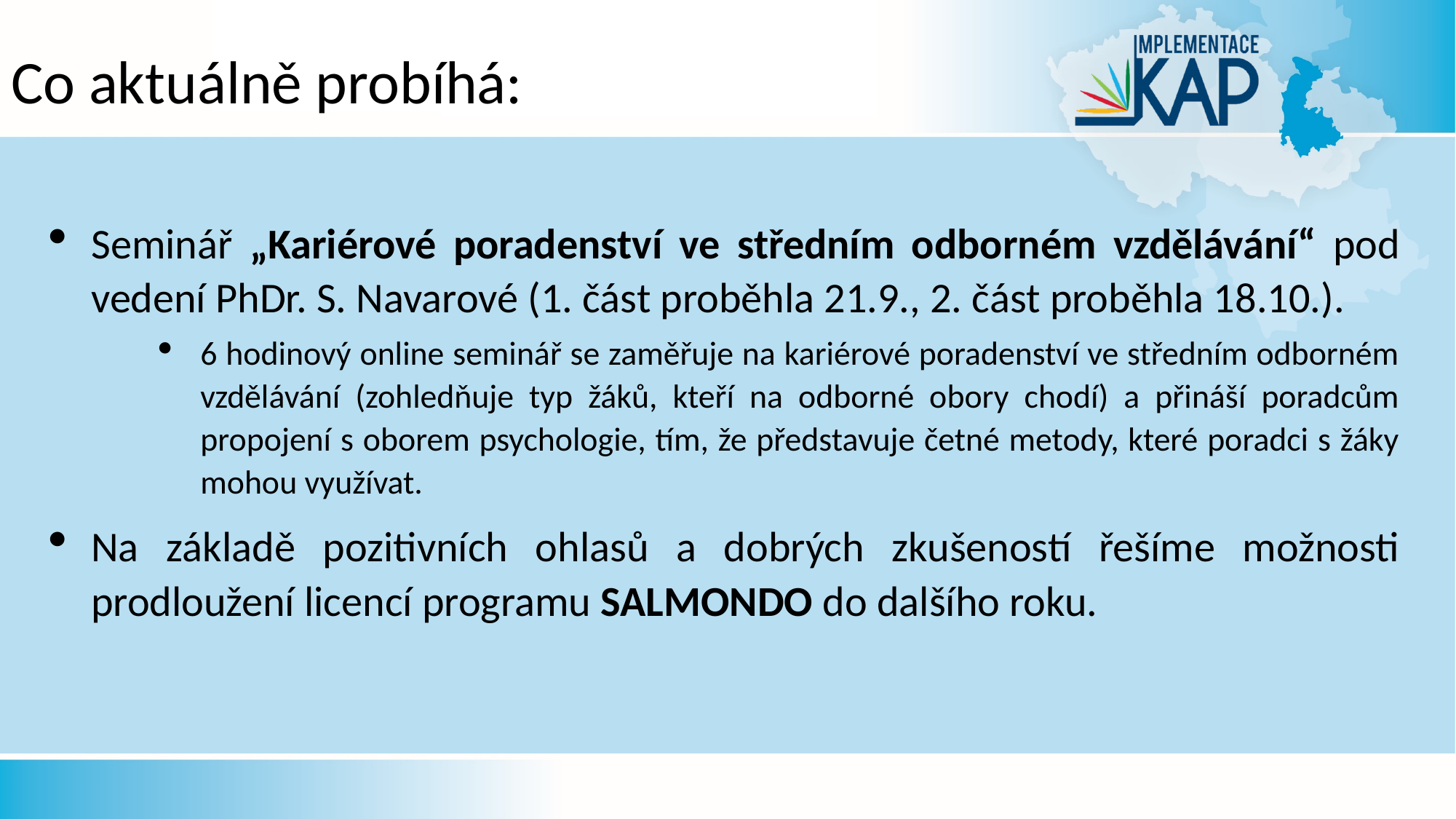

# Co aktuálně probíhá:

Seminář „Kariérové poradenství ve středním odborném vzdělávání“ pod vedení PhDr. S. Navarové (1. část proběhla 21.9., 2. část proběhla 18.10.).
6 hodinový online seminář se zaměřuje na kariérové poradenství ve středním odborném vzdělávání (zohledňuje typ žáků, kteří na odborné obory chodí) a přináší poradcům propojení s oborem psychologie, tím, že představuje četné metody, které poradci s žáky mohou využívat.
Na základě pozitivních ohlasů a dobrých zkušeností řešíme možnosti prodloužení licencí programu SALMONDO do dalšího roku.